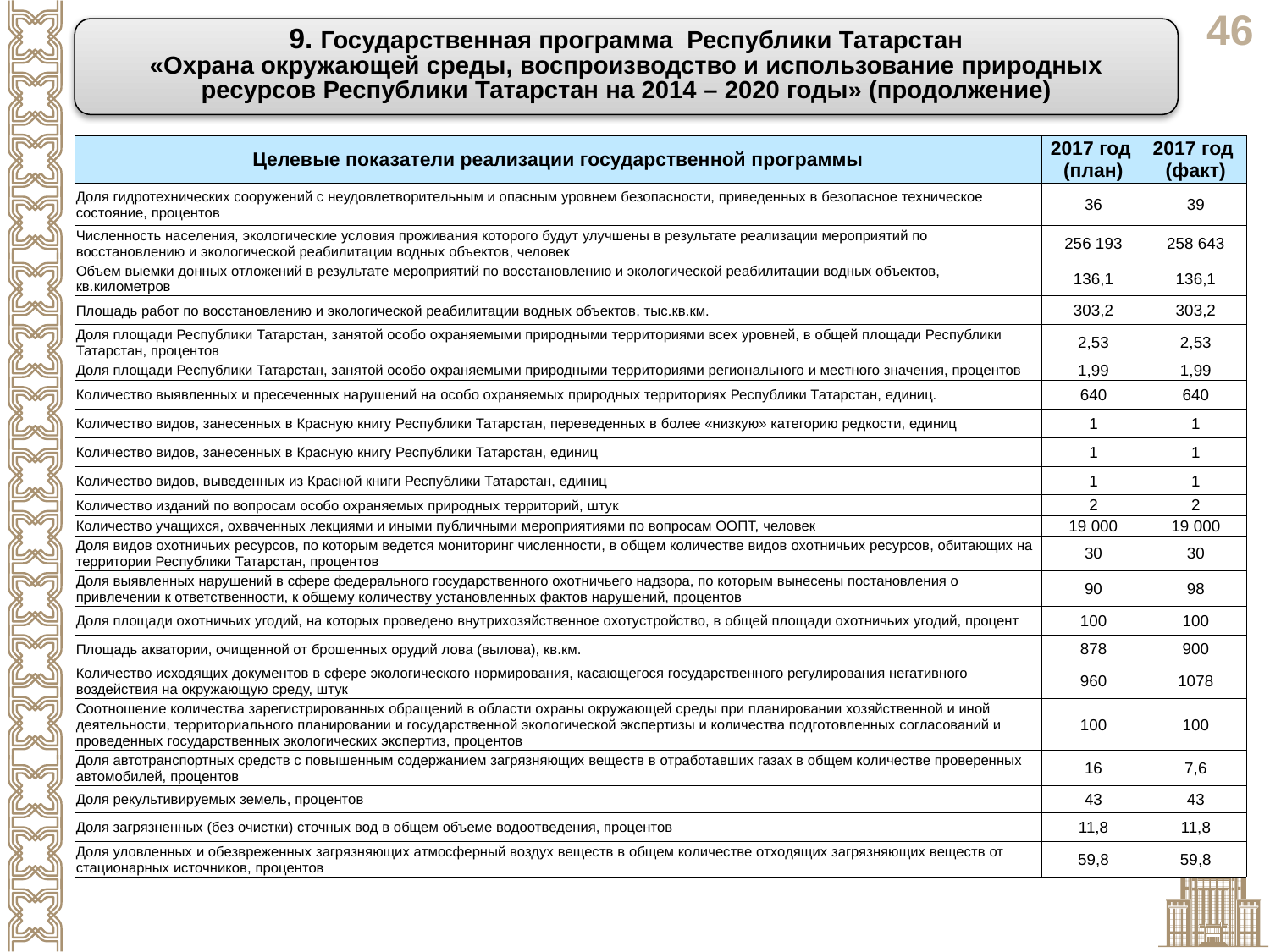

9. Государственная программа  Республики Татарстан
«Охрана окружающей среды, воспроизводство и использование природных ресурсов Республики Татарстан на 2014 – 2020 годы» (продолжение)
| Целевые показатели реализации государственной программы | 2017 год (план) | 2017 год (факт) |
| --- | --- | --- |
| Доля гидротехнических сооружений с неудовлетворительным и опасным уровнем безопасности, приведенных в безопасное техническое состояние, процентов | 36 | 39 |
| Численность населения, экологические условия проживания которого будут улучшены в результате реализации мероприятий по восстановлению и экологической реабилитации водных объектов, человек | 256 193 | 258 643 |
| Объем выемки донных отложений в результате мероприятий по восстановлению и экологической реабилитации водных объектов, кв.километров | 136,1 | 136,1 |
| Площадь работ по восстановлению и экологической реабилитации водных объектов, тыс.кв.км. | 303,2 | 303,2 |
| Доля площади Республики Татарстан, занятой особо охраняемыми природными территориями всех уровней, в общей площади Республики Татарстан, процентов | 2,53 | 2,53 |
| Доля площади Республики Татарстан, занятой особо охраняемыми природными территориями регионального и местного значения, процентов | 1,99 | 1,99 |
| Количество выявленных и пресеченных нарушений на особо охраняемых природных территориях Республики Татарстан, единиц. | 640 | 640 |
| Количество видов, занесенных в Красную книгу Республики Татарстан, переведенных в более «низкую» категорию редкости, единиц | 1 | 1 |
| Количество видов, занесенных в Красную книгу Республики Татарстан, единиц | 1 | 1 |
| Количество видов, выведенных из Красной книги Республики Татарстан, единиц | 1 | 1 |
| Количество изданий по вопросам особо охраняемых природных территорий, штук | 2 | 2 |
| Количество учащихся, охваченных лекциями и иными публичными мероприятиями по вопросам ООПТ, человек | 19 000 | 19 000 |
| Доля видов охотничьих ресурсов, по которым ведется мониторинг численности, в общем количестве видов охотничьих ресурсов, обитающих на территории Республики Татарстан, процентов | 30 | 30 |
| Доля выявленных нарушений в сфере федерального государственного охотничьего надзора, по которым вынесены постановления о привлечении к ответственности, к общему количеству установленных фактов нарушений, процентов | 90 | 98 |
| Доля площади охотничьих угодий, на которых проведено внутрихозяйственное охотустройство, в общей площади охотничьих угодий, процент | 100 | 100 |
| Площадь акватории, очищенной от брошенных орудий лова (вылова), кв.км. | 878 | 900 |
| Количество исходящих документов в сфере экологического нормирования, касающегося государственного регулирования негативного воздействия на окружающую среду, штук | 960 | 1078 |
| Соотношение количества зарегистрированных обращений в области охраны окружающей среды при планировании хозяйственной и иной деятельности, территориального планировании и государственной экологической экспертизы и количества подготовленных согласований и проведенных государственных экологических экспертиз, процентов | 100 | 100 |
| Доля автотранспортных средств с повышенным содержанием загрязняющих веществ в отработавших газах в общем количестве проверенных автомобилей, процентов | 16 | 7,6 |
| Доля рекультивируемых земель, процентов | 43 | 43 |
| Доля загрязненных (без очистки) сточных вод в общем объеме водоотведения, процентов | 11,8 | 11,8 |
| Доля уловленных и обезвреженных загрязняющих атмосферный воздух веществ в общем количестве отходящих загрязняющих веществ от стационарных источников, процентов | 59,8 | 59,8 |